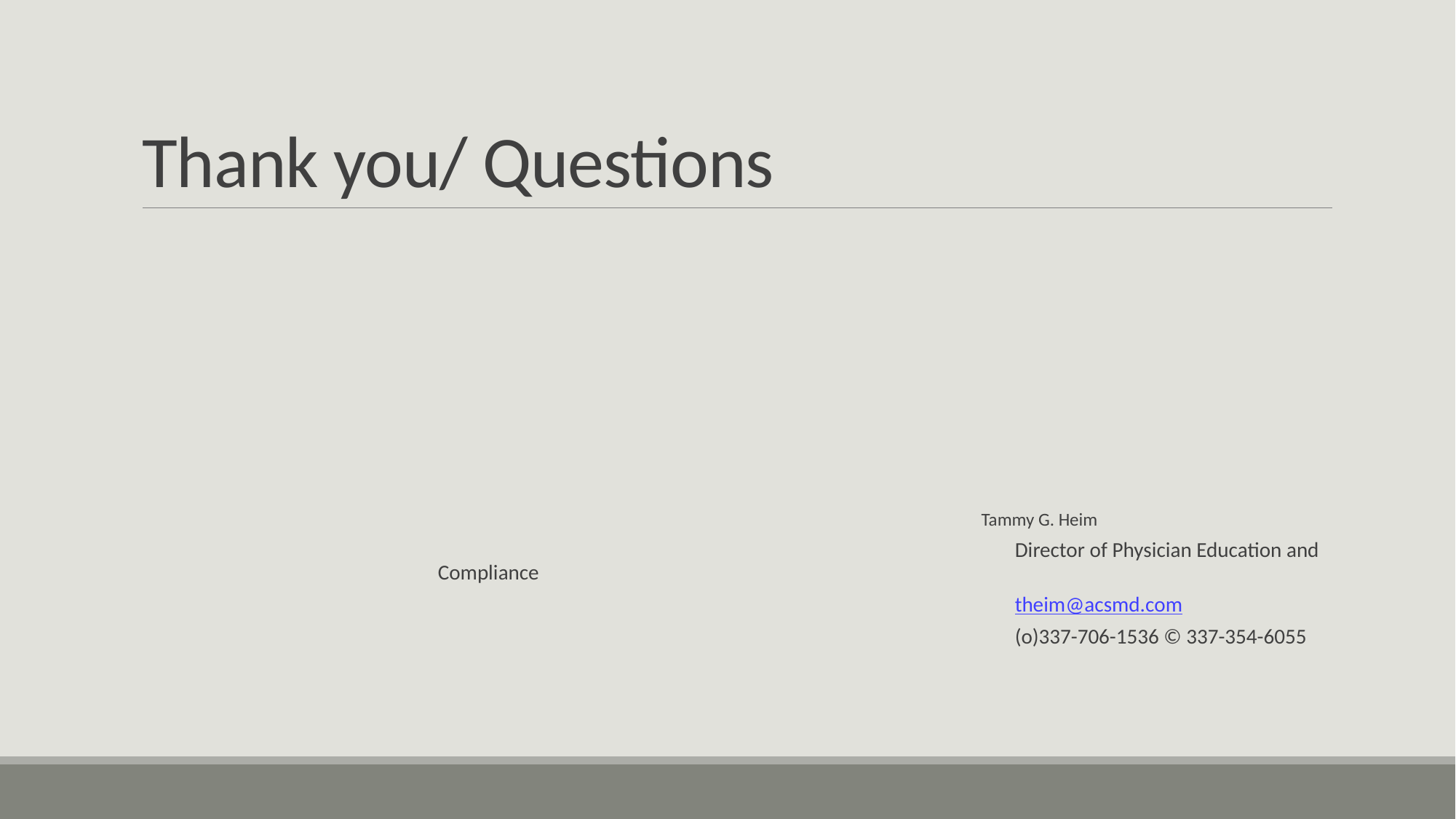

# Thank you/ Questions

                                                                                                                           Tammy G. Heim
                                                                                                                          Director of Physician Education and  Compliance
                                                                                                                          theim@acsmd.com
                                                                                                                          (o)337-706-1536 © 337-354-6055